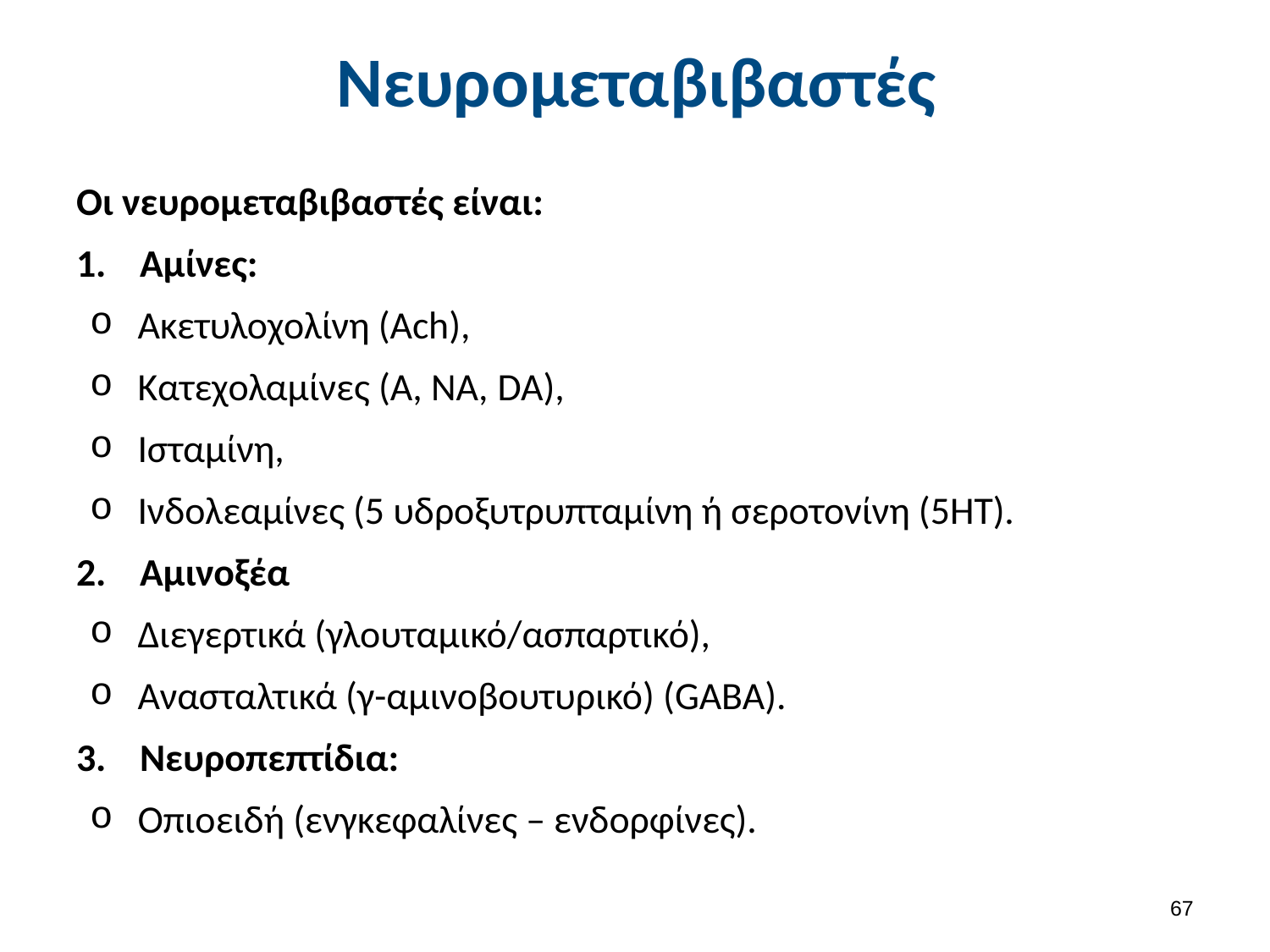

# Νευρομεταβιβαστές
Οι νευρομεταβιβαστές είναι:
Αμίνες:
Ακετυλοχολίνη (Ach),
Kατεχολαμίνες (Α, ΝΑ, DA),
Ισταμίνη,
Ινδολεαμίνες (5 υδροξυτρυπταμίνη ή σεροτονίνη (5ΗΤ).
Αμινοξέα
Διεγερτικά (γλουταμικό/ασπαρτικό),
Ανασταλτικά (γ-αμινοβουτυρικό) (GABA).
Νευροπεπτίδια:
Οπιοειδή (ενγκεφαλίνες – ενδορφίνες).
67